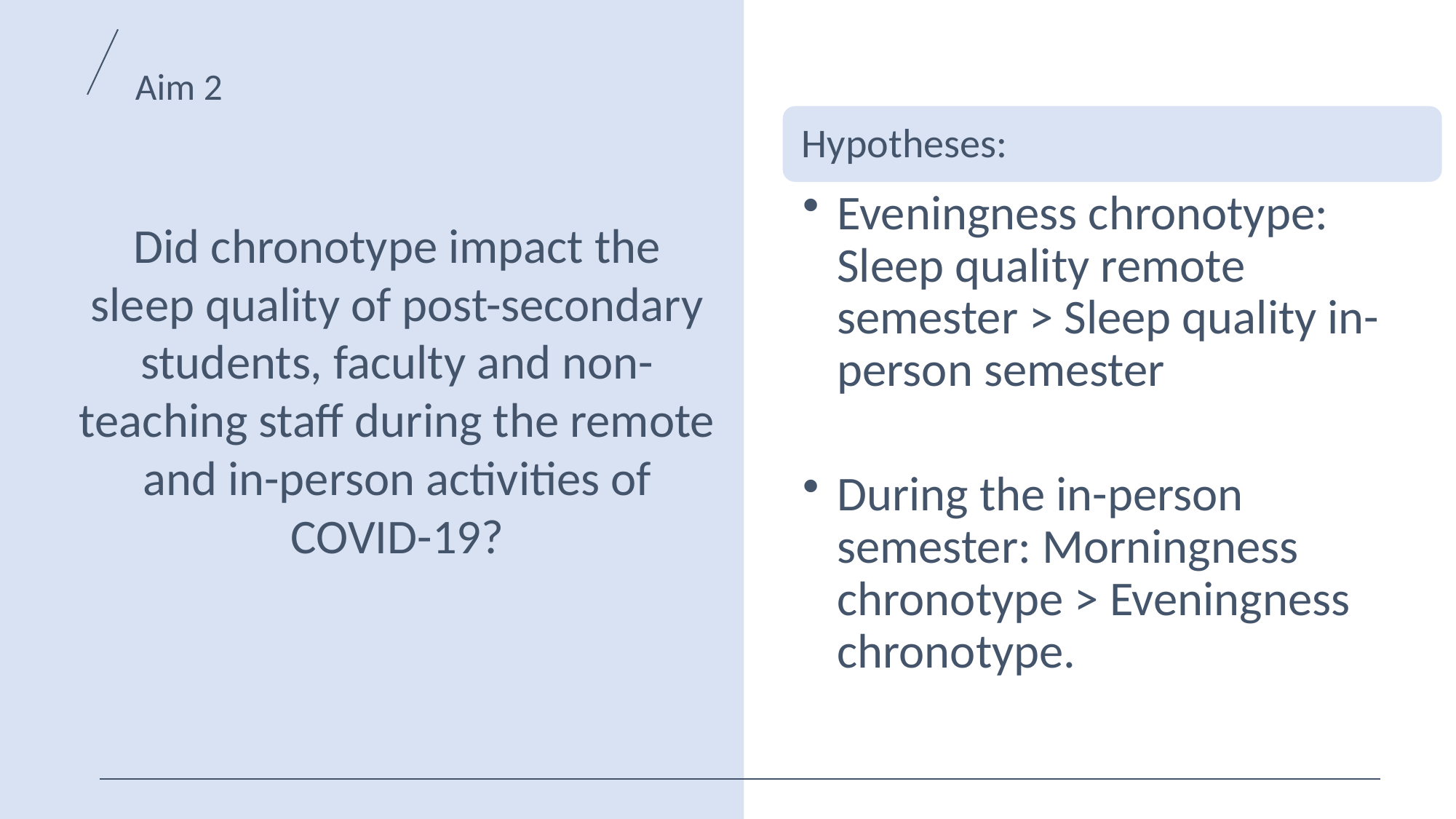

# Aim 2
Hypotheses:
Eveningness chronotype: Sleep quality remote semester > Sleep quality in-person semester

During the in-person semester: Morningness chronotype > Eveningness chronotype.
Did chronotype impact the sleep quality of post-secondary students, faculty and non-teaching staff during the remote and in-person activities of COVID-19?